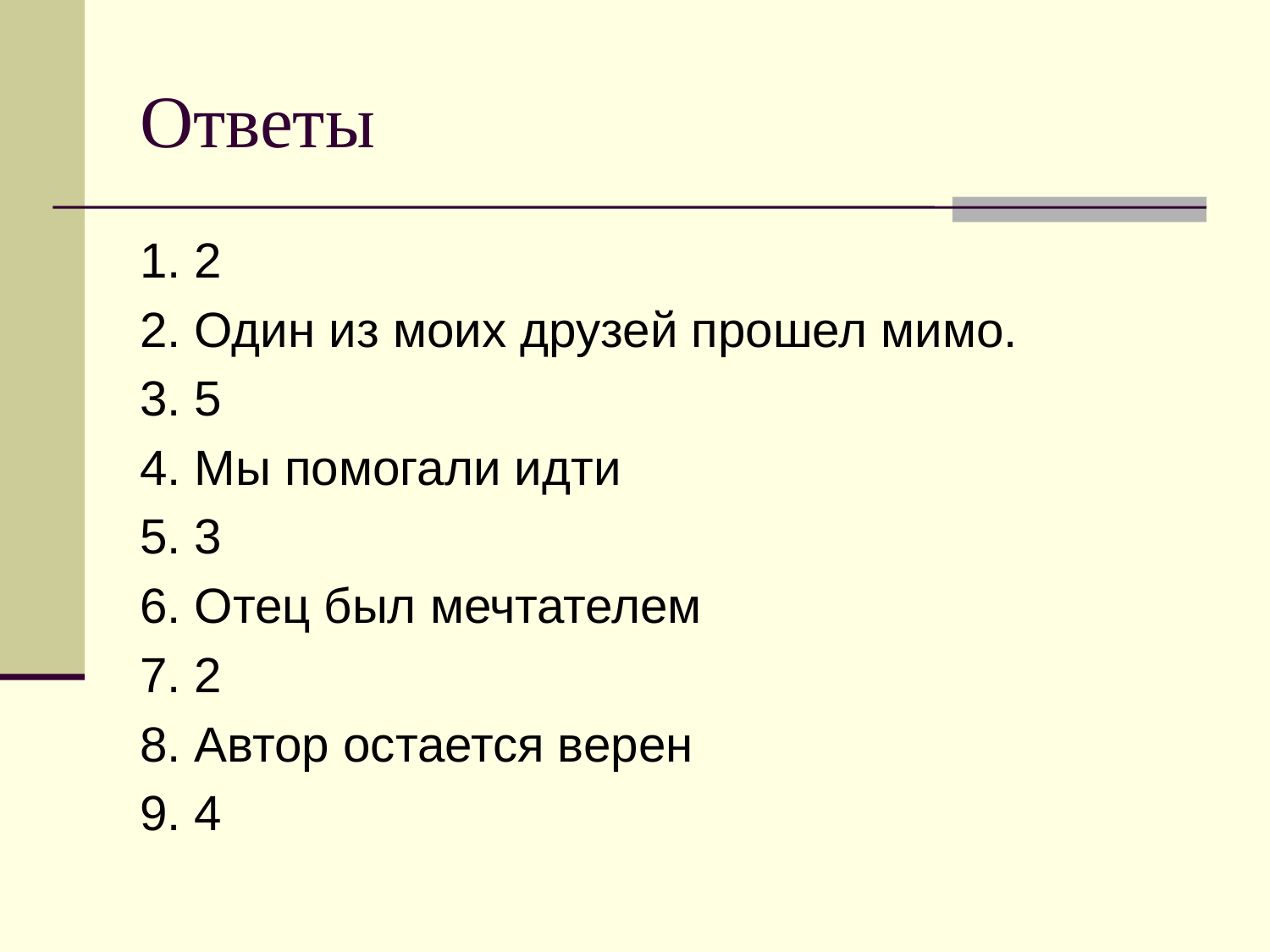

# Ответы
1. 2
2. Один из моих друзей прошел мимо.
3. 5
4. Мы помогали идти
5. 3
6. Отец был мечтателем
7. 2
8. Автор остается верен
9. 4